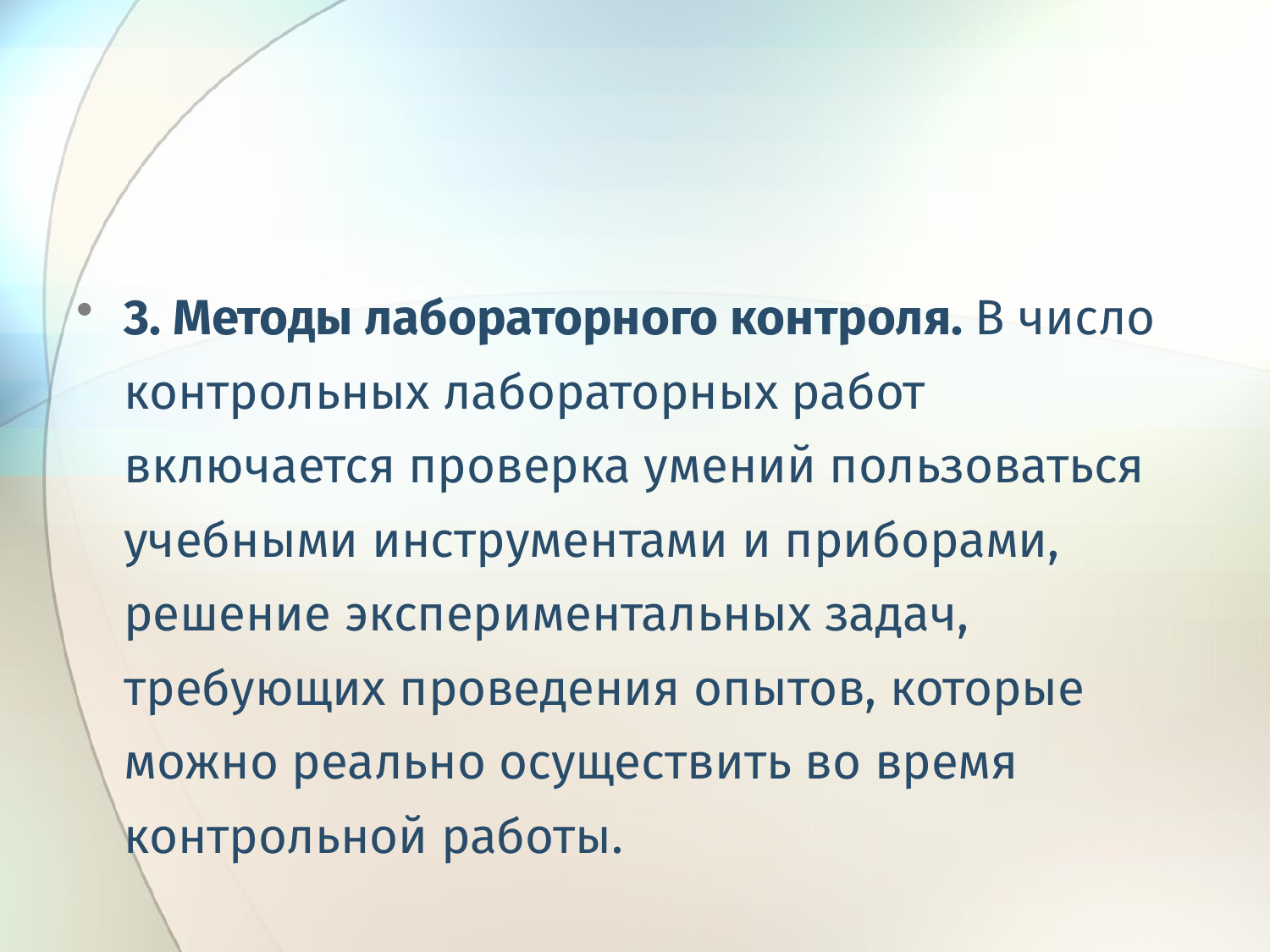

#
3. Методы лабораторного контроля. В число контрольных лабораторных работ включается проверка умений пользоваться учебными инструментами и приборами, решение экспериментальных задач, требующих проведения опытов, которые можно реально осуществить во время контрольной работы.